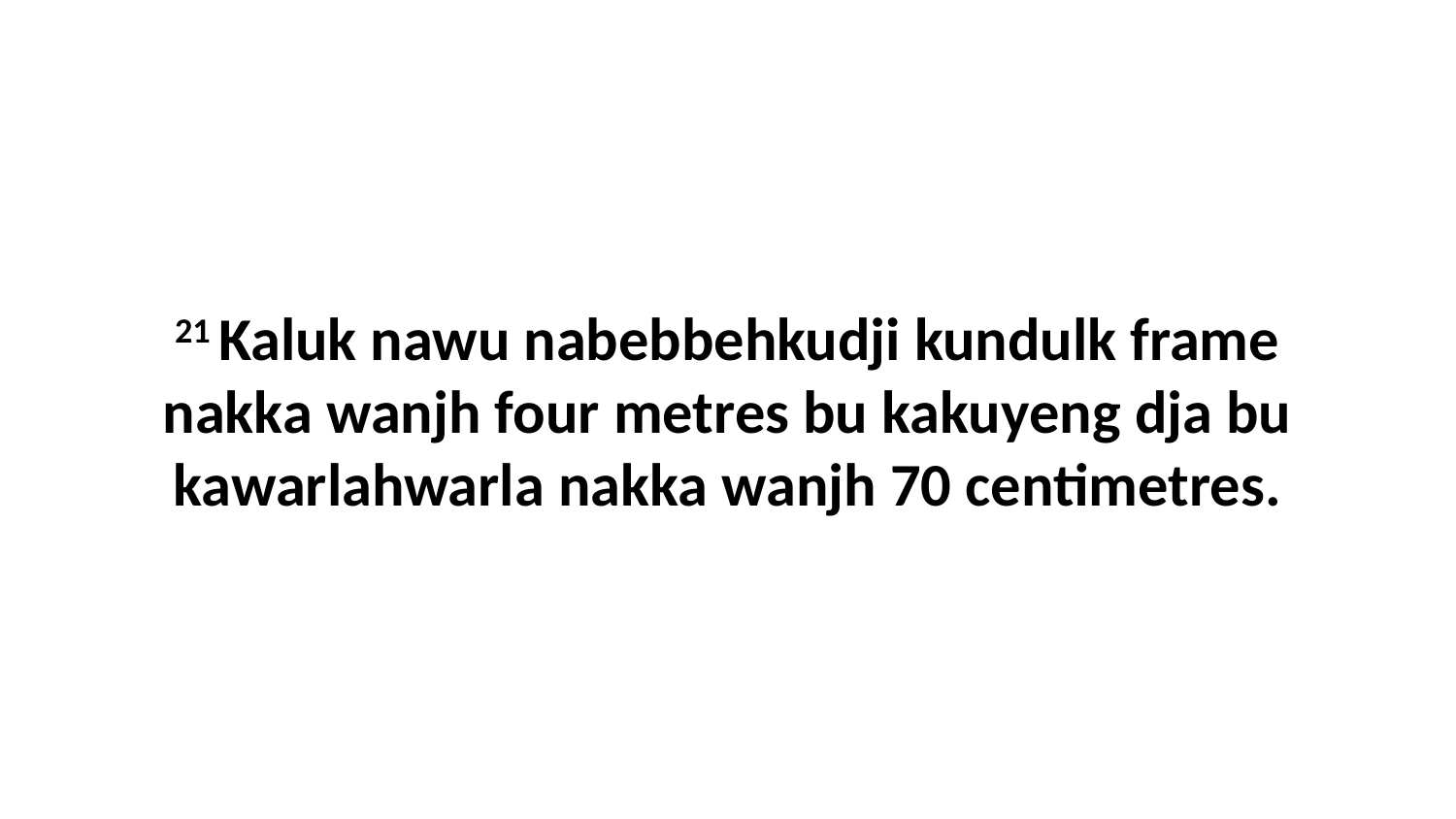

21 Kaluk nawu nabebbehkudji kundulk frame nakka wanjh four metres bu kakuyeng dja bu kawarlahwarla nakka wanjh 70 centimetres.